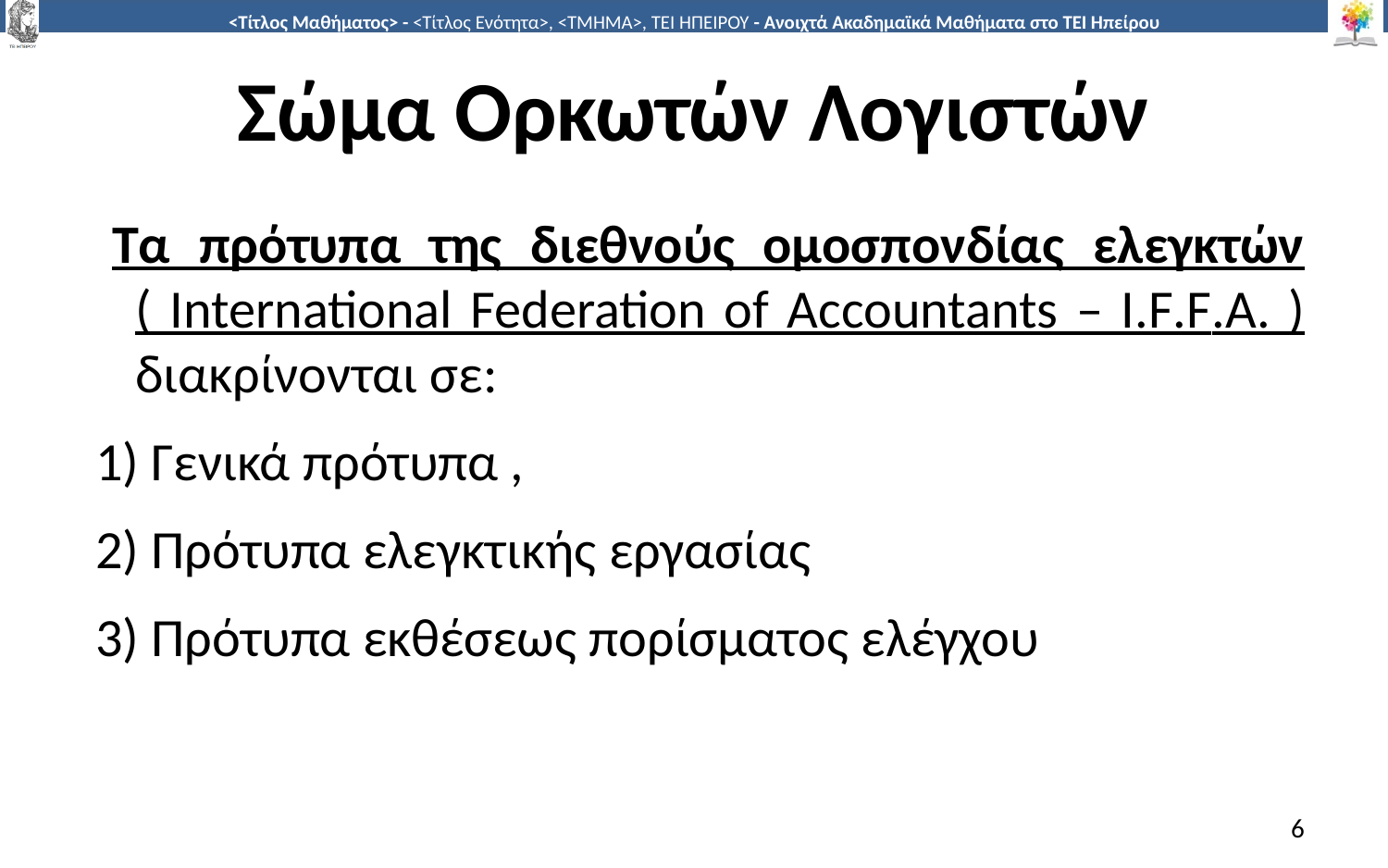

# Σώμα Ορκωτών Λογιστών
 Τα πρότυπα της διεθνούς ομοσπονδίας ελεγκτών ( International Federation of Accountants – I.F.F.A. ) διακρίνονται σε:
 1) Γενικά πρότυπα ,
 2) Πρότυπα ελεγκτικής εργασίας
 3) Πρότυπα εκθέσεως πορίσματος ελέγχου
6